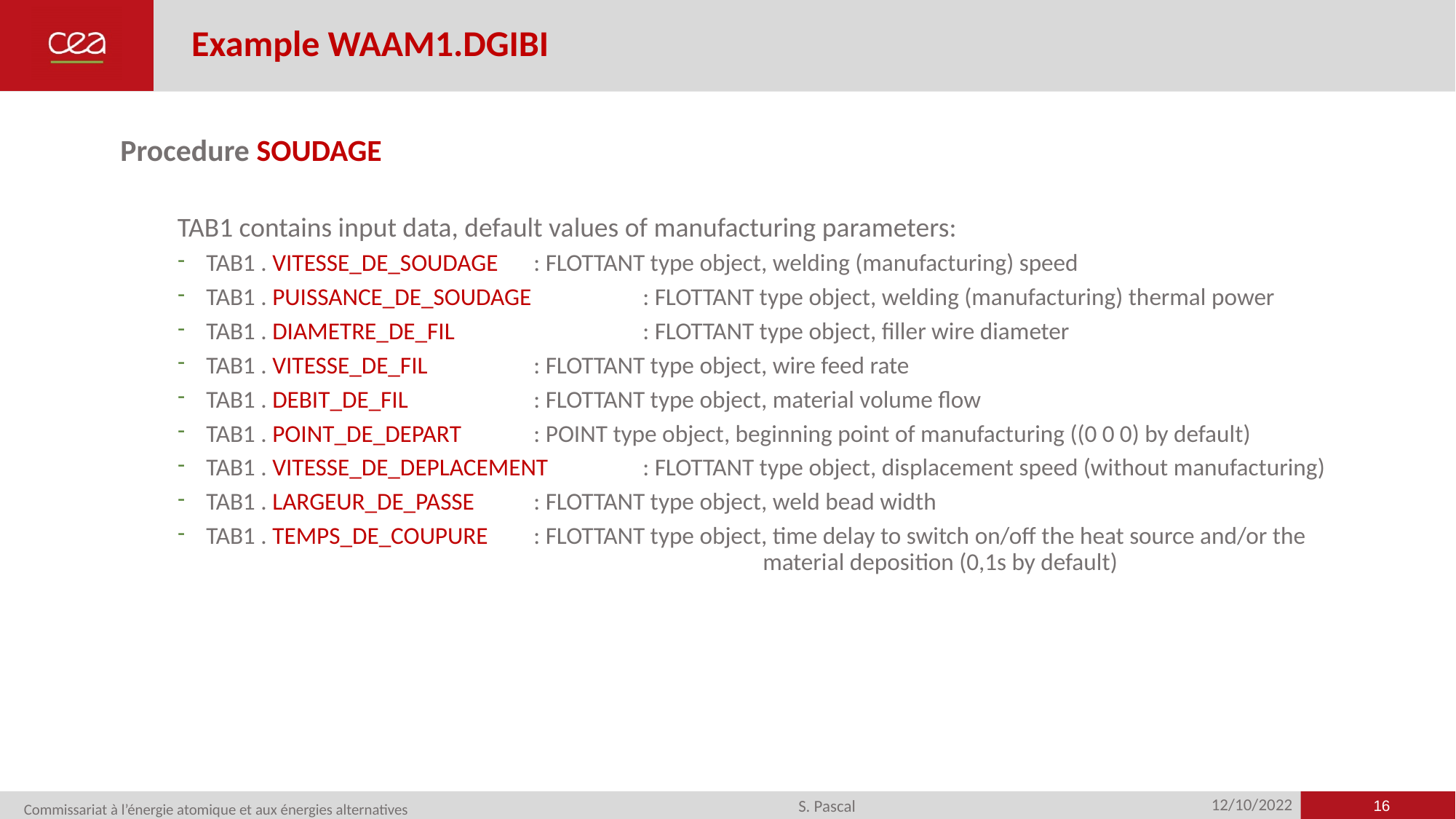

# Example WAAM1.DGIBI
Procedure SOUDAGE

TAB1 contains input data, default values of manufacturing parameters:
TAB1 . VITESSE_DE_SOUDAGE 	: FLOTTANT type object, welding (manufacturing) speed
TAB1 . PUISSANCE_DE_SOUDAGE 	: FLOTTANT type object, welding (manufacturing) thermal power
TAB1 . DIAMETRE_DE_FIL		: FLOTTANT type object, filler wire diameter
TAB1 . VITESSE_DE_FIL         	: FLOTTANT type object, wire feed rate
TAB1 . DEBIT_DE_FIL          	: FLOTTANT type object, material volume flow
TAB1 . POINT_DE_DEPART 	: POINT type object, beginning point of manufacturing ((0 0 0) by default)
TAB1 . VITESSE_DE_DEPLACEMENT	: FLOTTANT type object, displacement speed (without manufacturing)
TAB1 . LARGEUR_DE_PASSE        	: FLOTTANT type object, weld bead width
TAB1 . TEMPS_DE_COUPURE	: FLOTTANT type object, time delay to switch on/off the heat source and/or the 					  material deposition (0,1s by default)
16